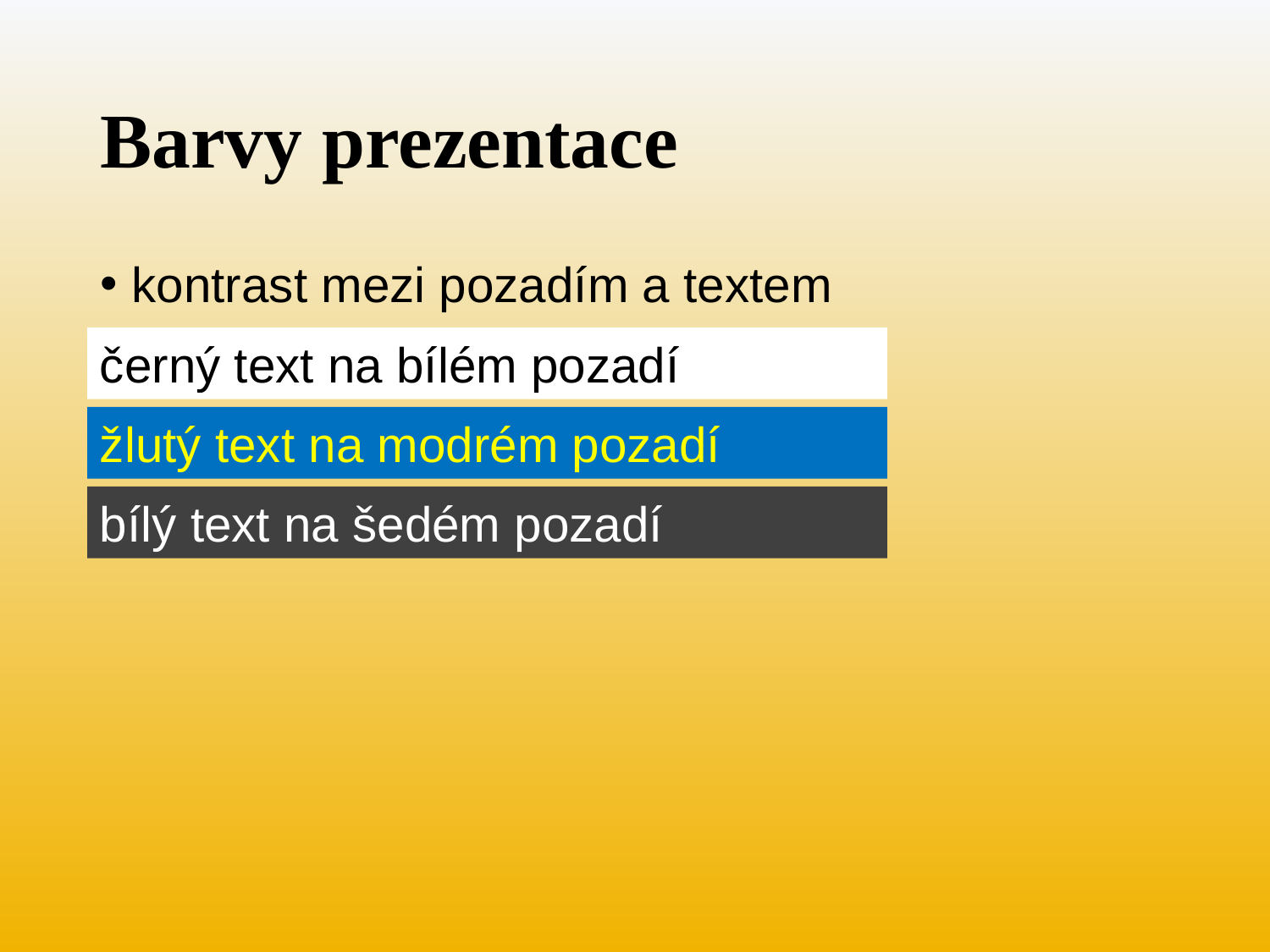

# Barvy prezentace
kontrast mezi pozadím a textem

černý text na bílém pozadí
žlutý text na modrém pozadí
bílý text na šedém pozadí